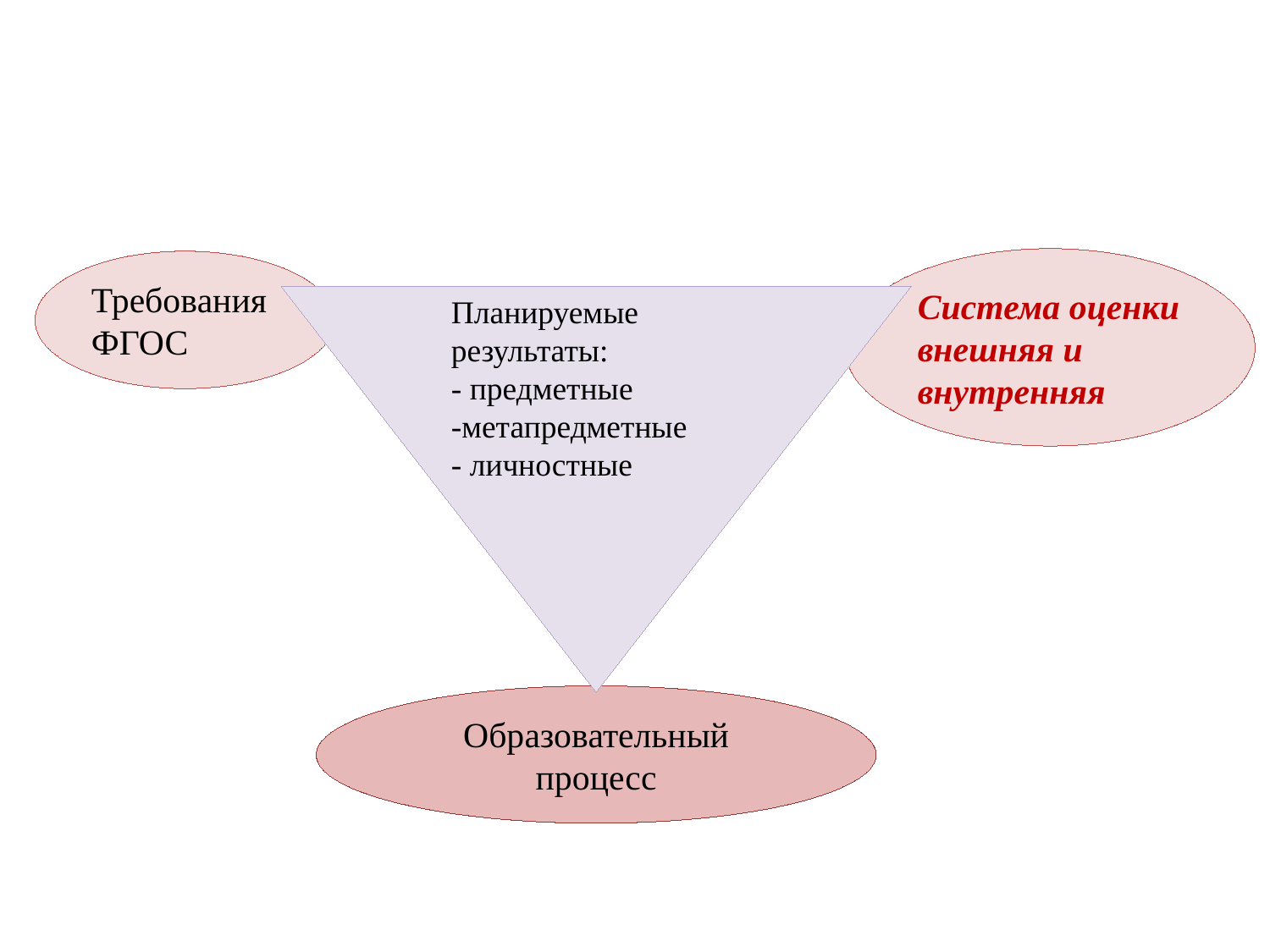

Система оценки
внешняя и внутренняя
Требования ФГОС
Планируемые результаты:
- предметные
-метапредметные
- личностные
Образовательный процесс